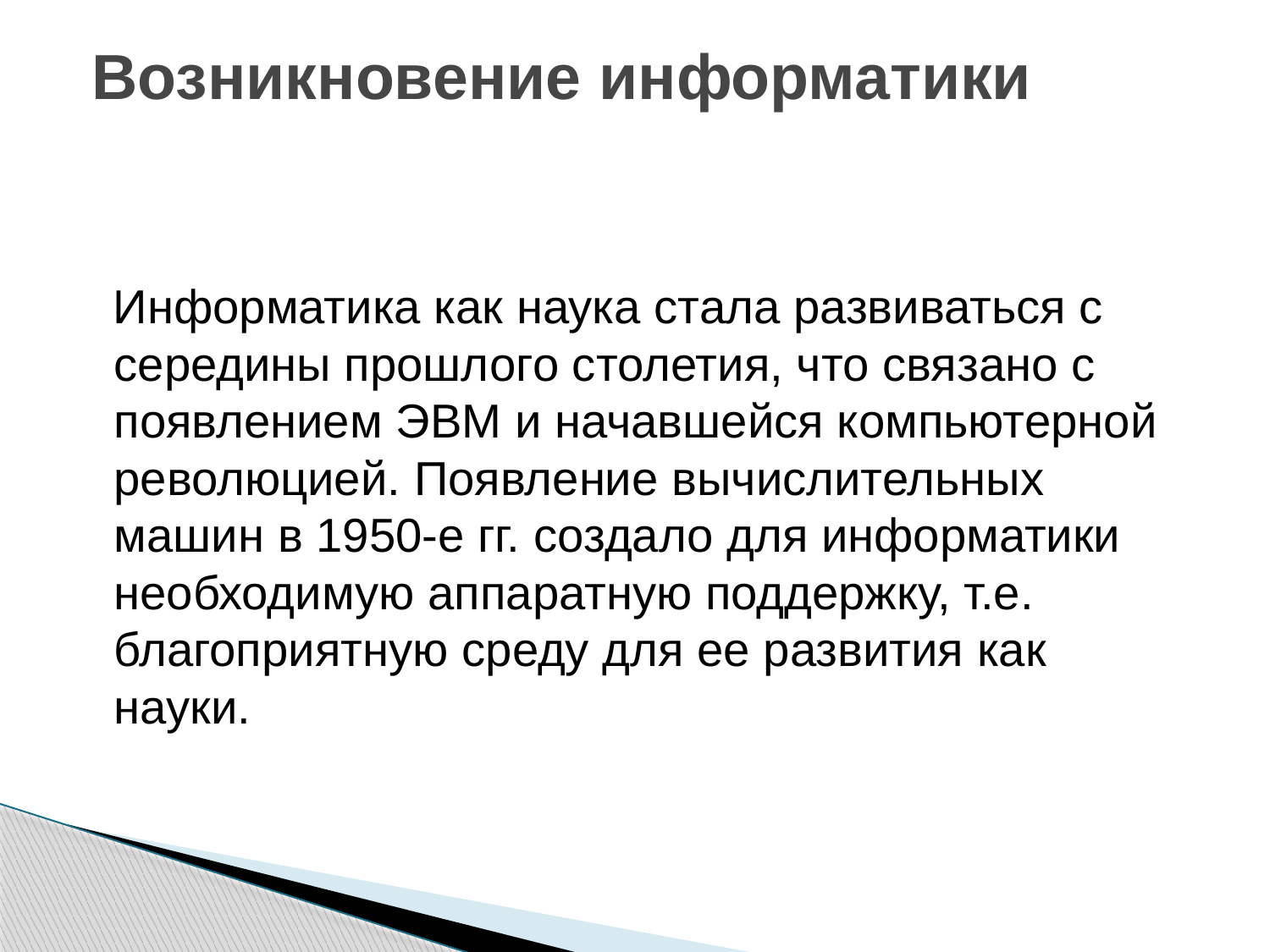

# Возникновение информатики

Информатика как наука стала развиваться с середины прошлого столетия, что связано с появлением ЭВМ и начавшейся компьютерной революцией. Появление вычислительных машин в 1950-е гг. создало для информатики необходимую аппаратную поддержку, т.е. благоприятную среду для ее развития как науки.